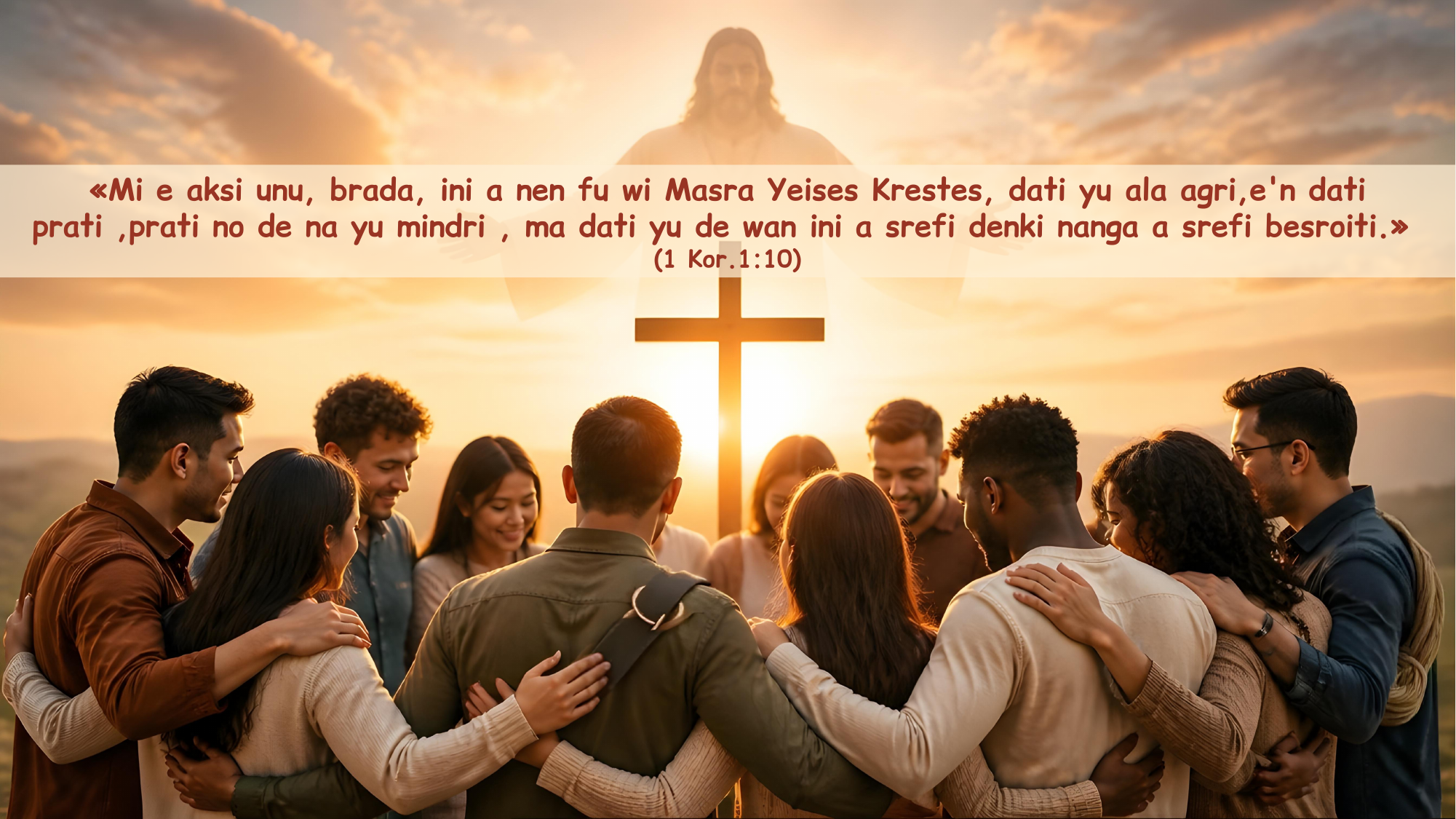

«Mi e aksi unu, brada, ini a nen fu wi Masra Yeises Krestes, dati yu ala agri,e'n dati prati ,prati no de na yu mindri , ma dati yu de wan ini a srefi denki nanga a srefi besroiti.»
(1 Kor.1:10)